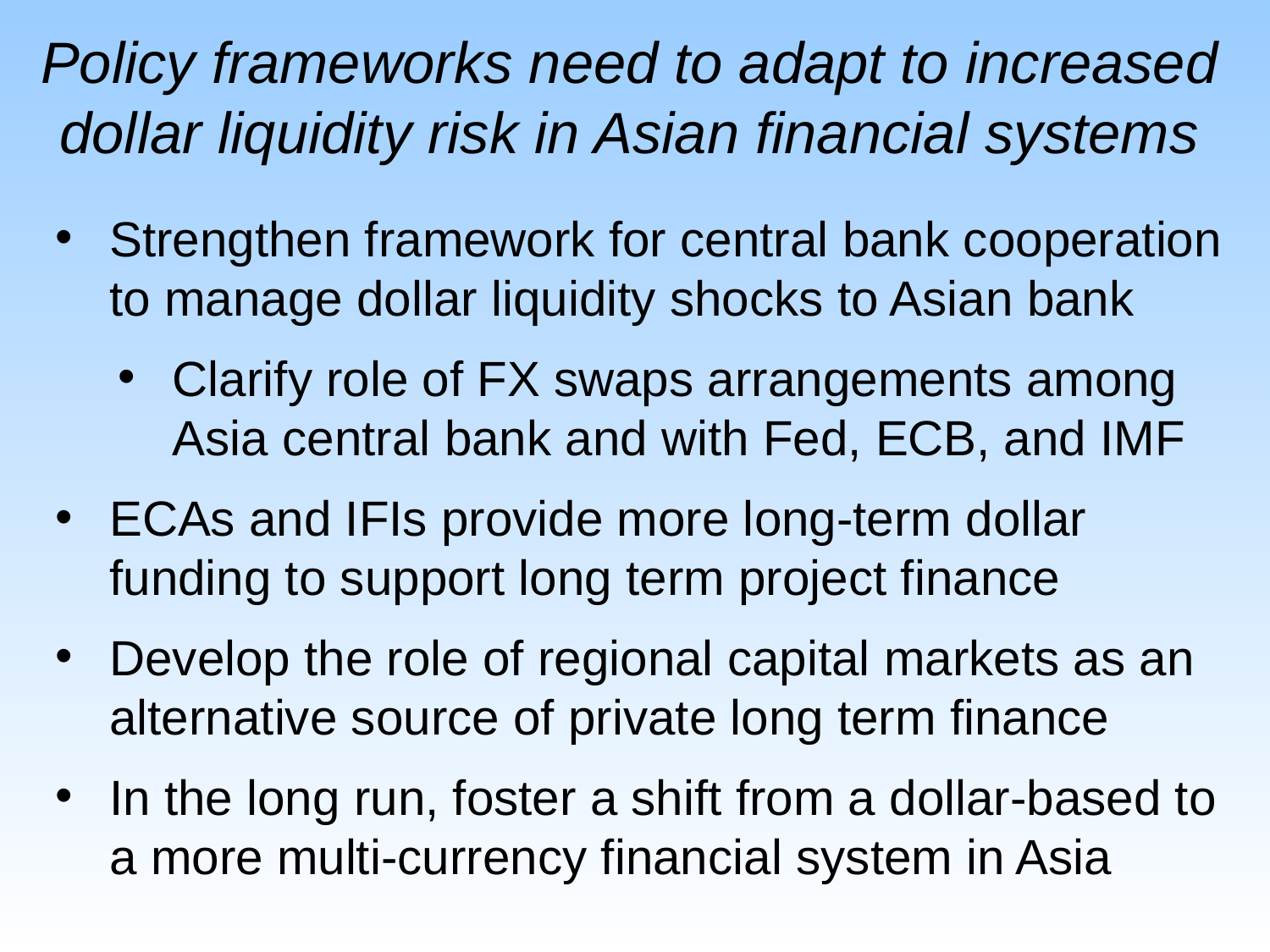

# Policy frameworks need to adapt to increased dollar liquidity risk in Asian financial systems
Strengthen framework for central bank cooperation to manage dollar liquidity shocks to Asian bank
Clarify role of FX swaps arrangements among Asia central bank and with Fed, ECB, and IMF
ECAs and IFIs provide more long-term dollar funding to support long term project finance
Develop the role of regional capital markets as an alternative source of private long term finance
In the long run, foster a shift from a dollar-based to a more multi-currency financial system in Asia